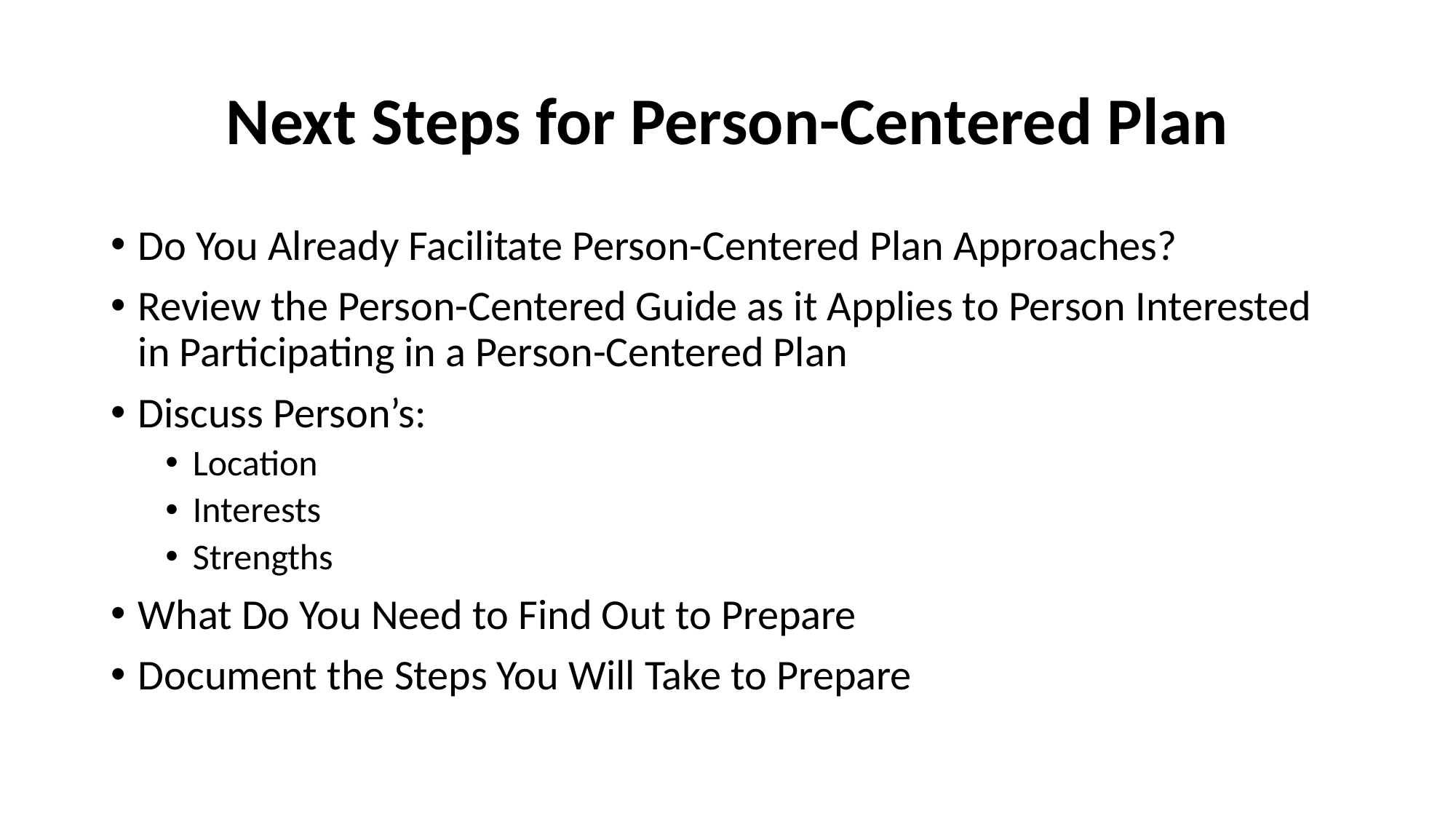

# Next Steps for Person-Centered Plan
Do You Already Facilitate Person-Centered Plan Approaches?
Review the Person-Centered Guide as it Applies to Person Interested in Participating in a Person-Centered Plan
Discuss Person’s:
Location
Interests
Strengths
What Do You Need to Find Out to Prepare
Document the Steps You Will Take to Prepare